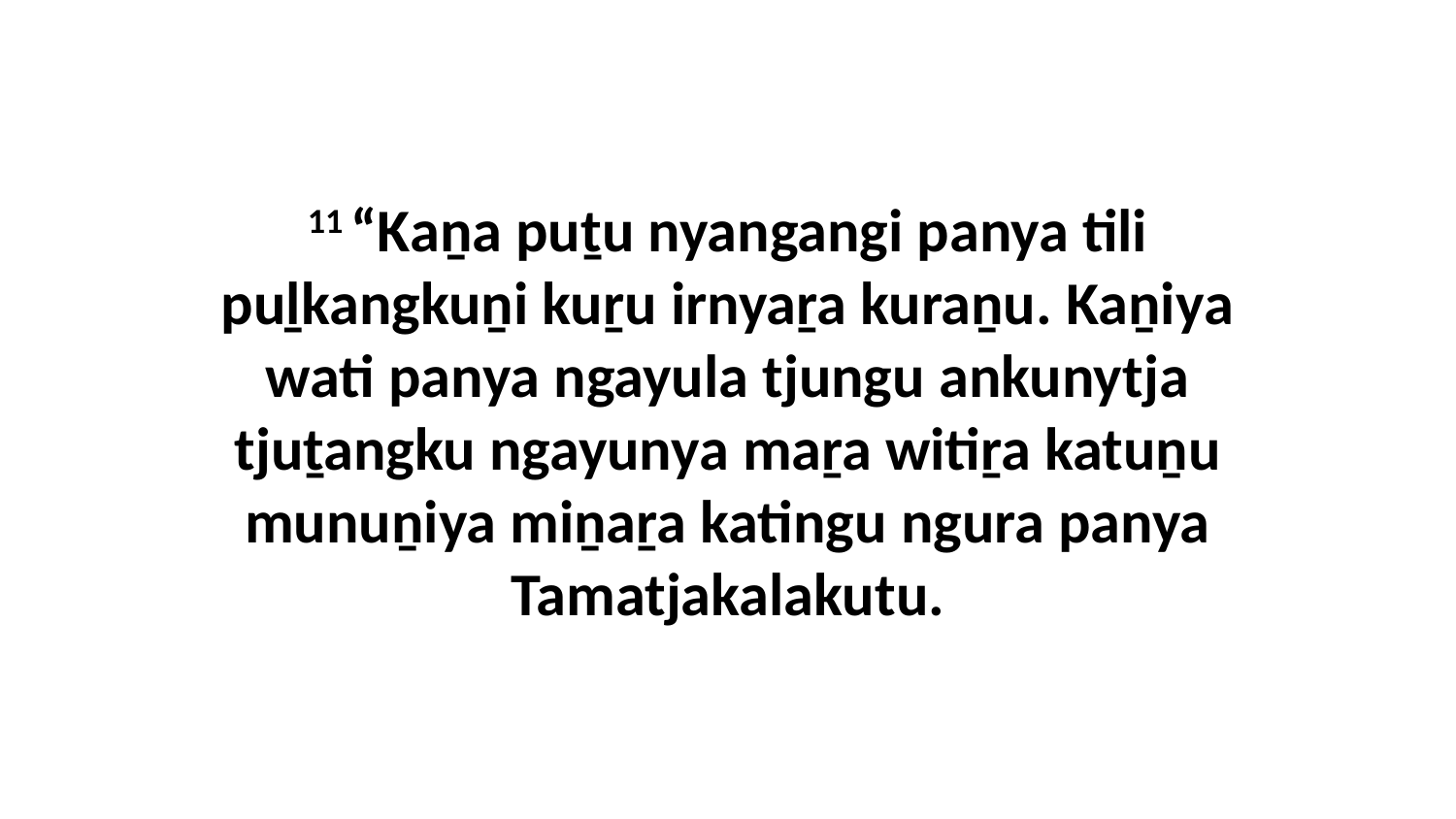

11 “Kaṉa puṯu nyangangi panya tili puḻkangkuṉi kuṟu irnyaṟa kuraṉu. Kaṉiya wati panya ngayula tjungu ankunytja tjuṯangku ngayunya maṟa witiṟa katuṉu munuṉiya miṉaṟa katingu ngura panya Tamatjakalakutu.